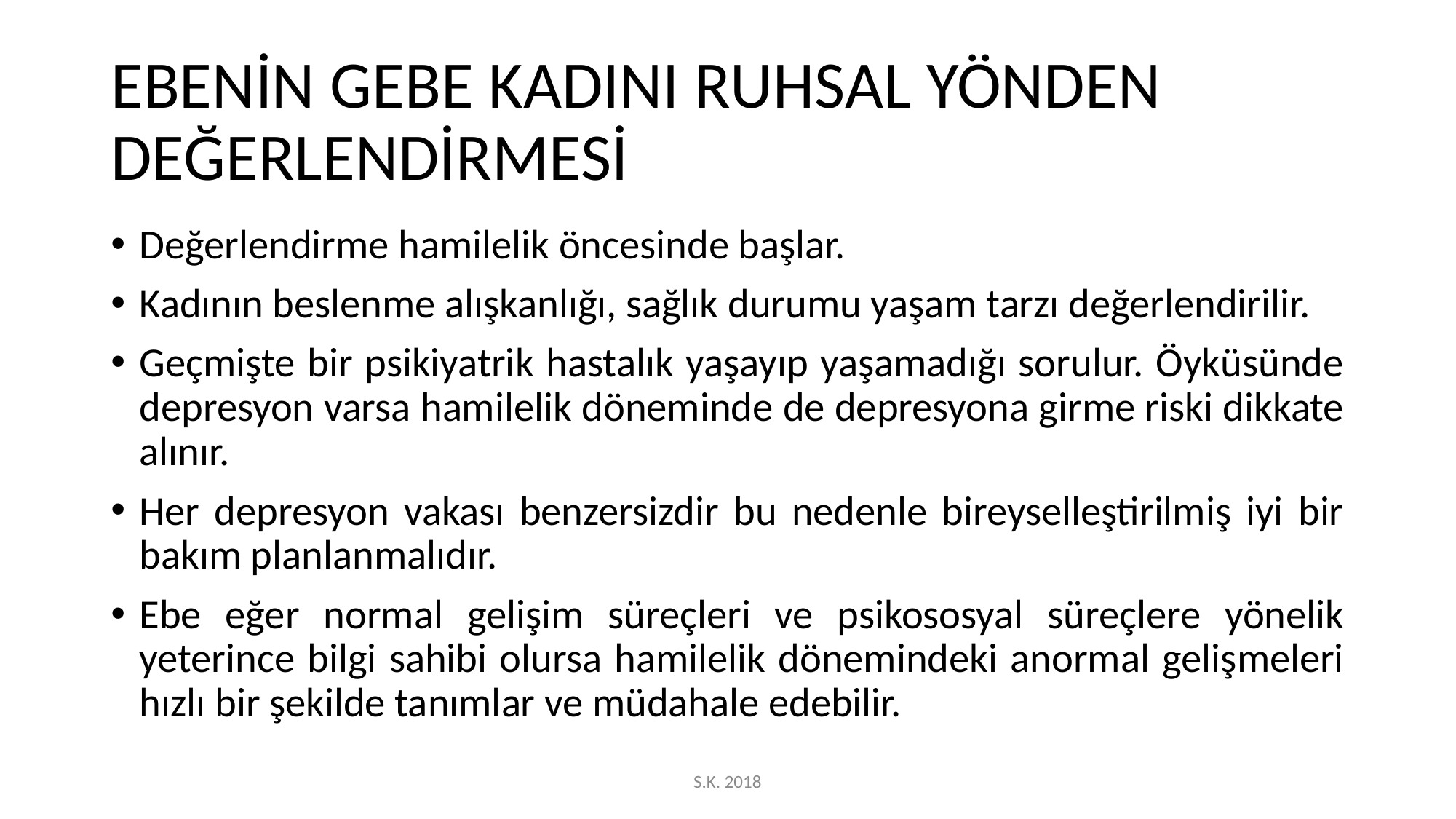

# EBENİN GEBE KADINI RUHSAL YÖNDEN DEĞERLENDİRMESİ
Değerlendirme hamilelik öncesinde başlar.
Kadının beslenme alışkanlığı, sağlık durumu yaşam tarzı değerlendirilir.
Geçmişte bir psikiyatrik hastalık yaşayıp yaşamadığı sorulur. Öyküsünde depresyon varsa hamilelik döneminde de depresyona girme riski dikkate alınır.
Her depresyon vakası benzersizdir bu nedenle bireyselleştirilmiş iyi bir bakım planlanmalıdır.
Ebe eğer normal gelişim süreçleri ve psikososyal süreçlere yönelik yeterince bilgi sahibi olursa hamilelik dönemindeki anormal gelişmeleri hızlı bir şekilde tanımlar ve müdahale edebilir.

S.K. 2018